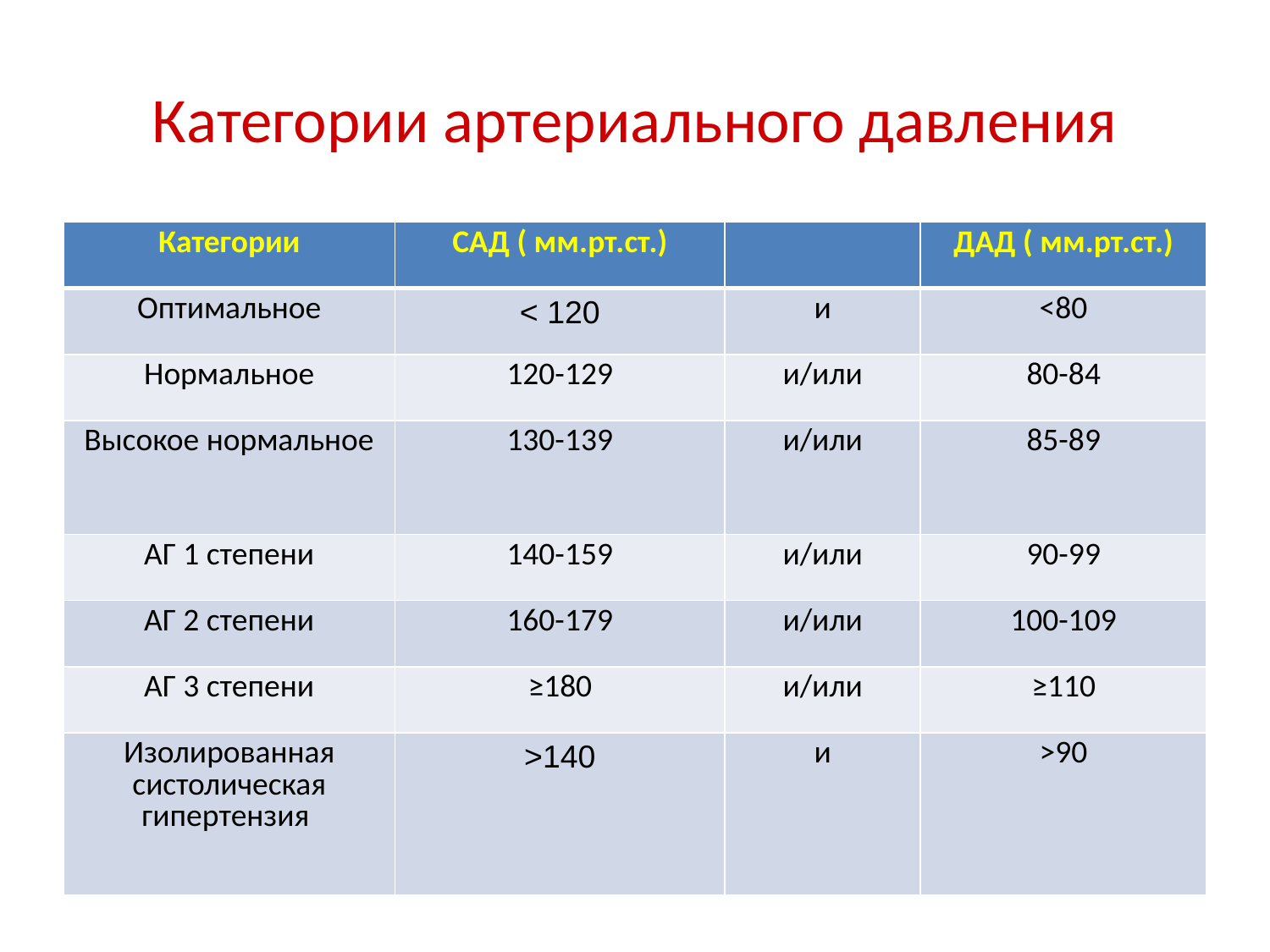

# Категории артериального давления
| Категории | САД ( мм.рт.ст.) |  | ДАД ( мм.рт.ст.) |
| --- | --- | --- | --- |
| Оптимальное | < 120 | и | <80 |
| Нормальное | 120-129 | и/или | 80-84 |
| Высокое нормальное | 130-139 | и/или | 85-89 |
| АГ 1 степени | 140-159 | и/или | 90-99 |
| АГ 2 степени | 160-179 | и/или | 100-109 |
| АГ 3 степени | ≥180 | и/или | ≥110 |
| Изолированная систолическая гипертензия | >140 | и | >90 |